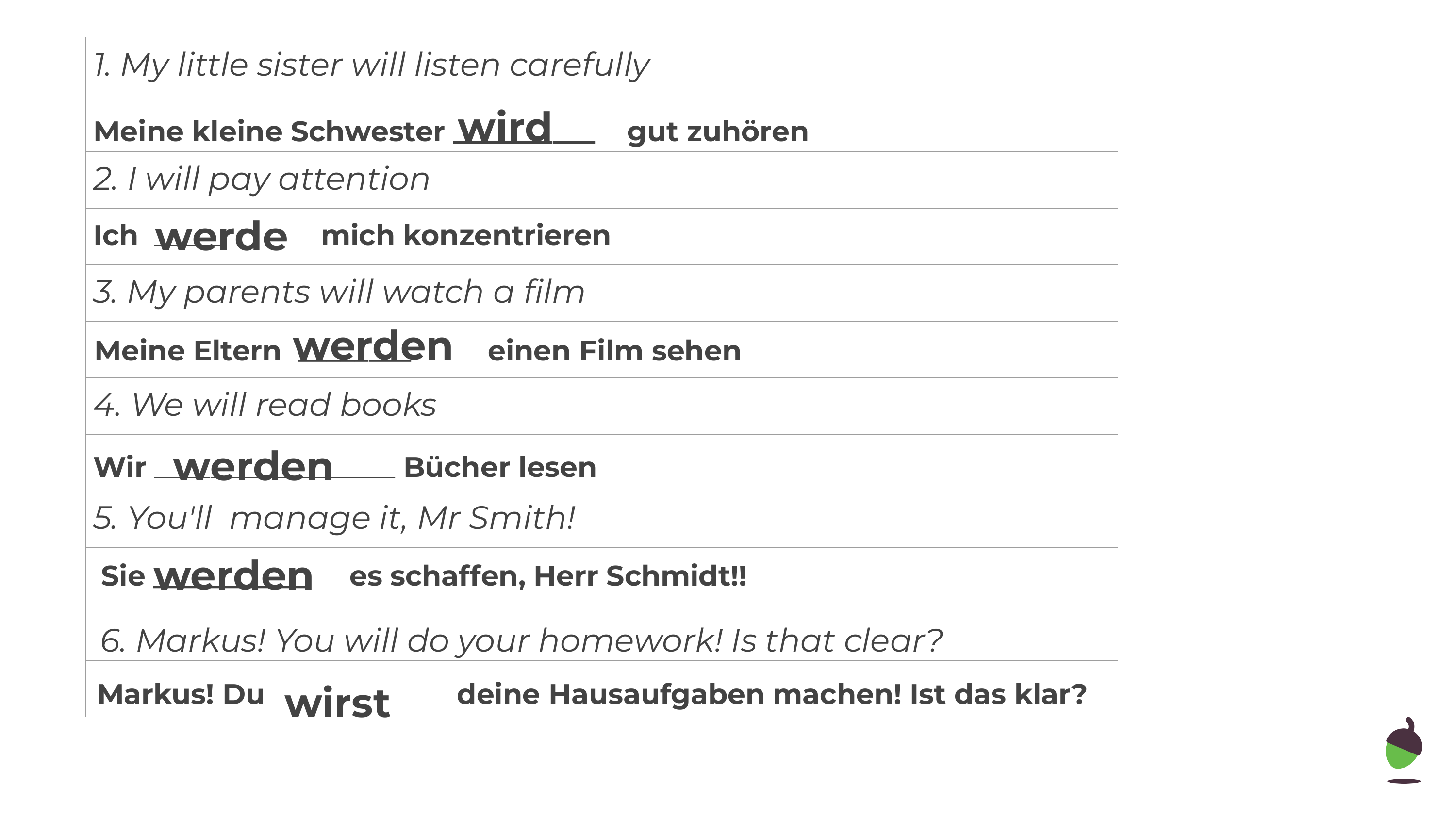

| 1. My little sister will listen carefully |
| --- |
|  |
| 2. I will pay attention |
|  |
| 3. My parents will watch a film |
|  |
| 4. We will read books |
|  |
| 5. You'll manage it, Mr Smith! |
|  |
|  |
|  |
wird
Meine kleine Schwester __________    gut zuhören
werde
Ich  _____            mich konzentrieren
werden
Meine Eltern  ________          einen Film sehen
werden
Wir _________________ Bücher lesen

werden
 Sie ___________     es schaffen, Herr Schmidt!!

6. Markus! You will do your homework! Is that clear?
Markus! Du                        deine Hausaufgaben machen! Ist das klar?
wirst